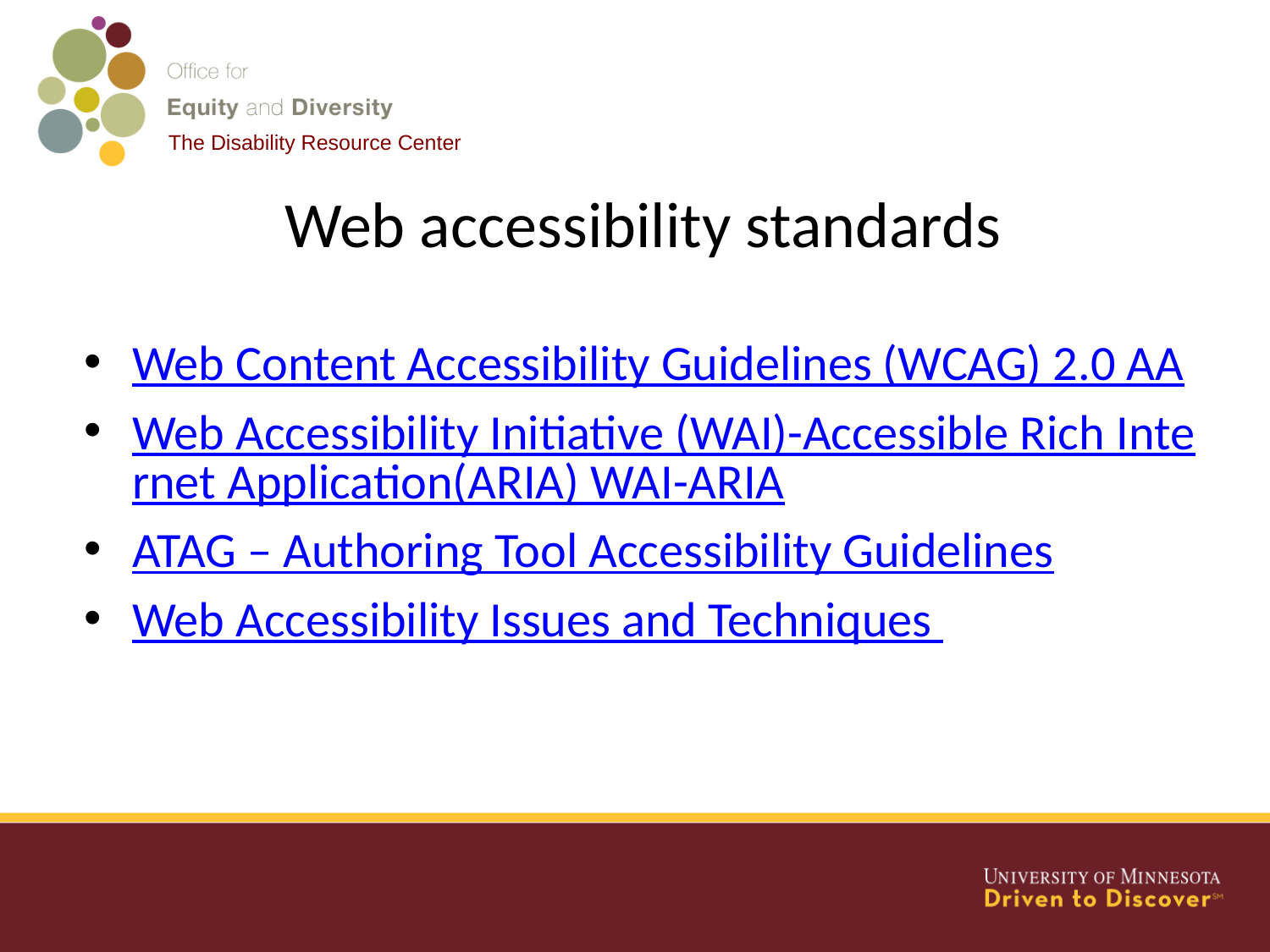

The Disability Resource Center

# Web accessibility standards
Web Content Accessibility Guidelines (WCAG) 2.0 AA
Web Accessibility Initiative (WAI)-Accessible Rich Internet Application(ARIA) WAI-ARIA
ATAG – Authoring Tool Accessibility Guidelines
Web Accessibility Issues and Techniques